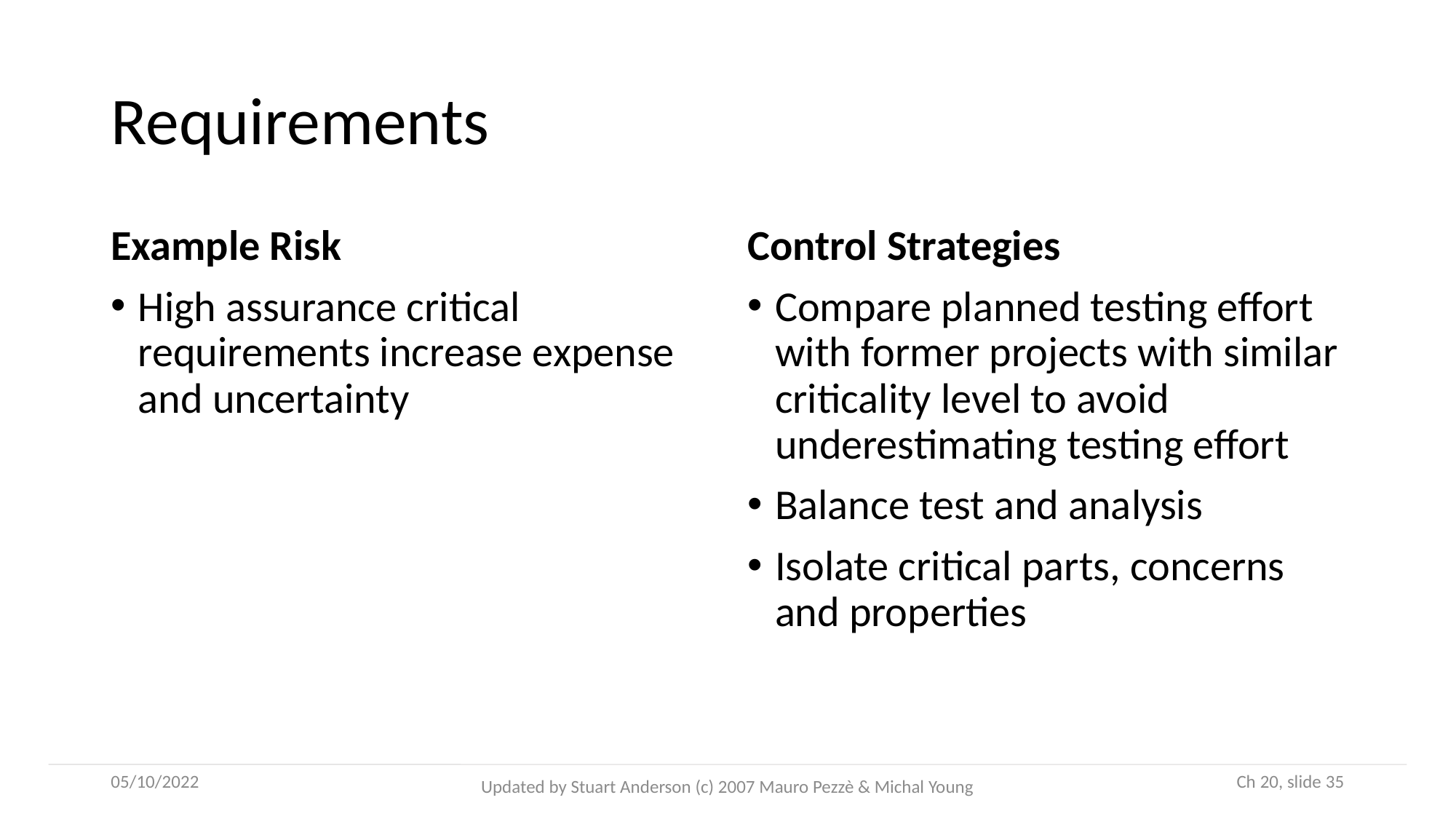

# Requirements
Example Risk
High assurance critical requirements increase expense and uncertainty
Control Strategies
Compare planned testing effort with former projects with similar criticality level to avoid underestimating testing effort
Balance test and analysis
Isolate critical parts, concerns and properties
05/10/2022
 Ch 20, slide 35
Updated by Stuart Anderson (c) 2007 Mauro Pezzè & Michal Young